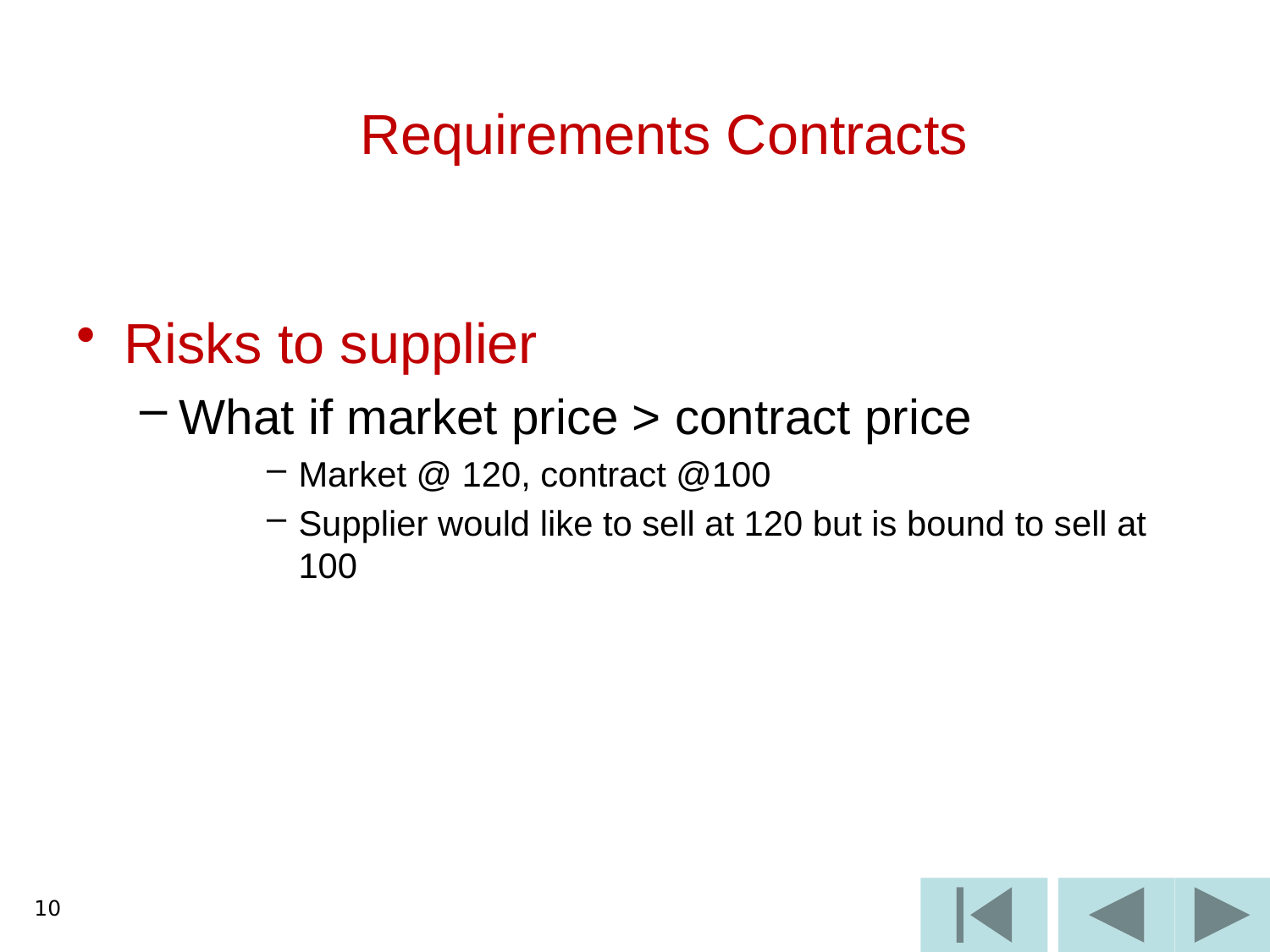

# Requirements Contracts

Risks to supplier
What if market price > contract price
Market @ 120, contract @100
Supplier would like to sell at 120 but is bound to sell at 100
10